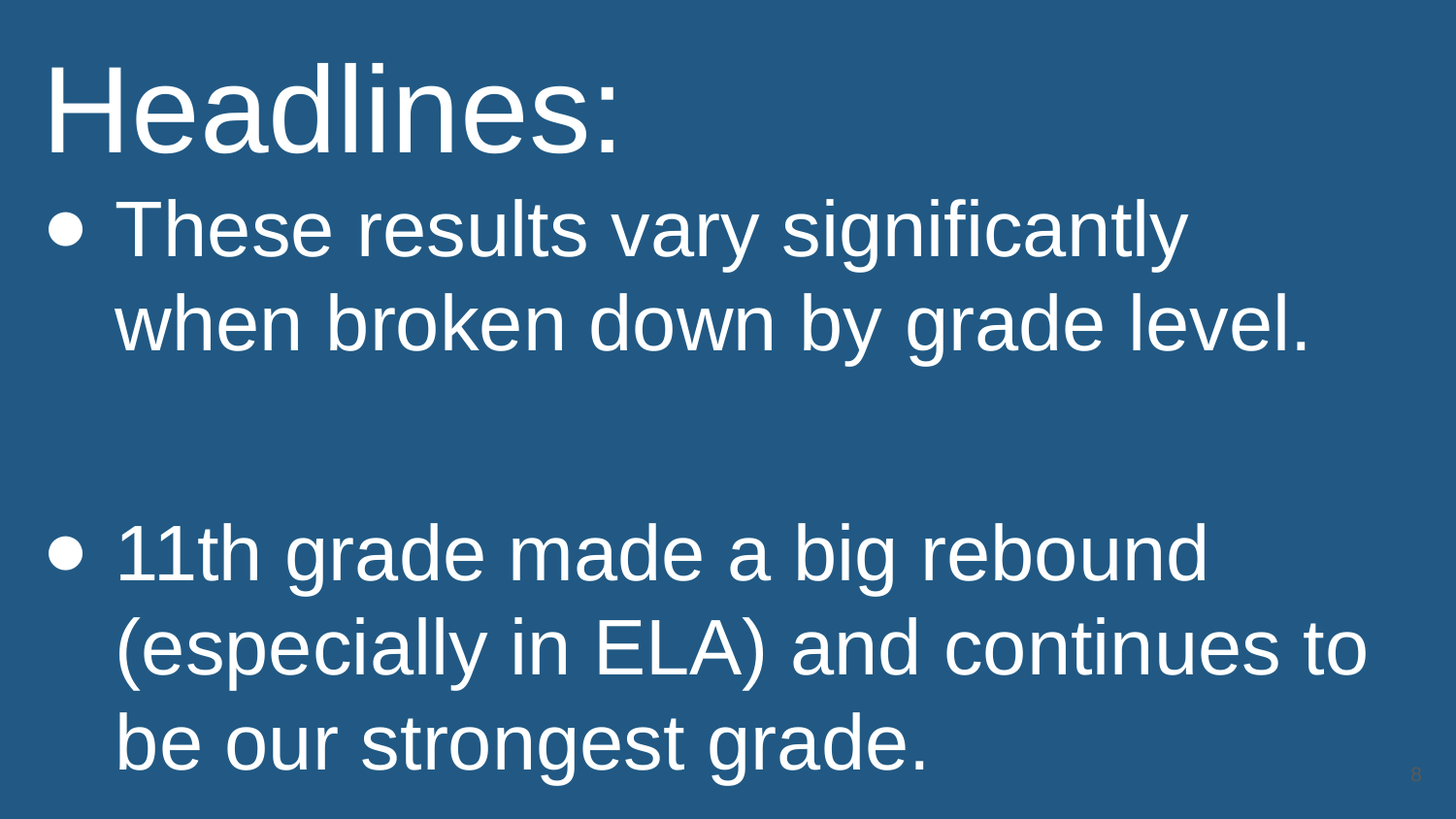

Headlines:
These results vary significantly when broken down by grade level.

11th grade made a big rebound (especially in ELA) and continues to be our strongest grade.
8